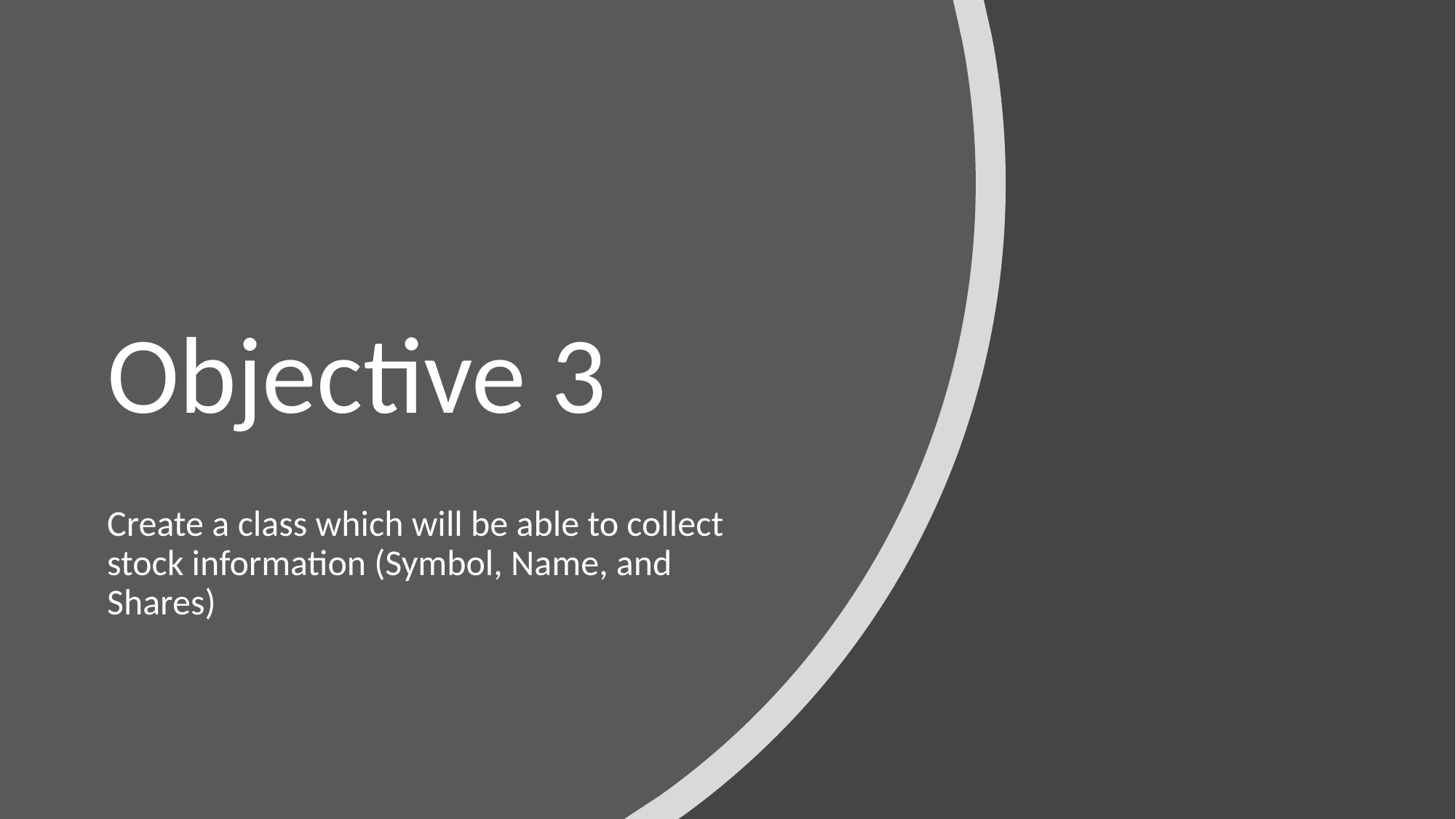

# Objective 3
Create a class which will be able to collect stock information (Symbol, Name, and Shares)